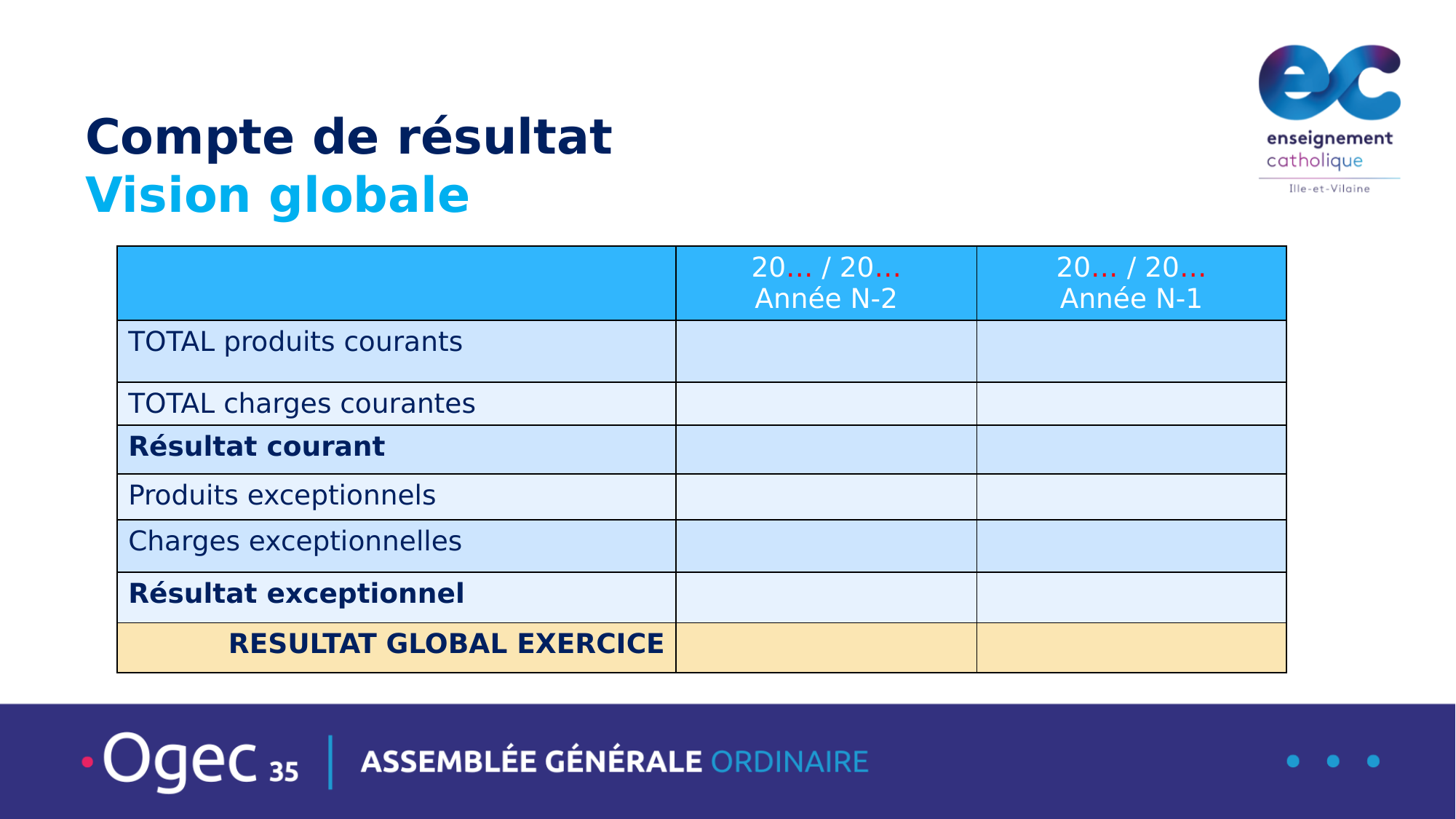

# Compte de résultat Vision globale
|  | 20… / 20… Année N-2 | 20… / 20… Année N-1 |
| --- | --- | --- |
| TOTAL produits courants |  |  |
| TOTAL charges courantes |  |  |
| Résultat courant |  |  |
| Produits exceptionnels |  |  |
| Charges exceptionnelles |  |  |
| Résultat exceptionnel |  |  |
| RESULTAT GLOBAL EXERCICE |  |  |